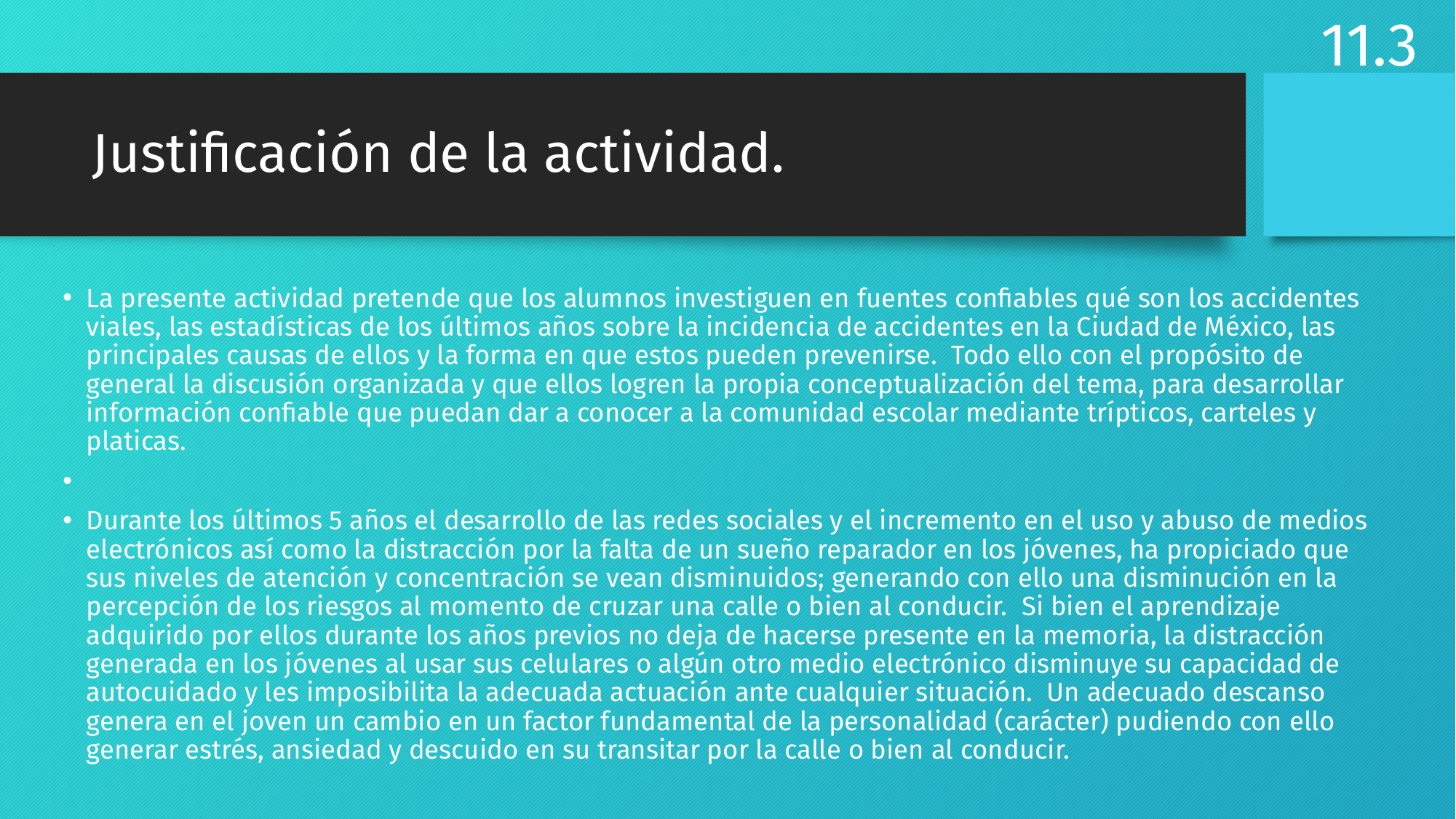

11.3
# Justificación de la actividad.
La presente actividad pretende que los alumnos investiguen en fuentes confiables qué son los accidentes viales, las estadísticas de los últimos años sobre la incidencia de accidentes en la Ciudad de México, las principales causas de ellos y la forma en que estos pueden prevenirse.  Todo ello con el propósito de general la discusión organizada y que ellos logren la propia conceptualización del tema, para desarrollar información confiable que puedan dar a conocer a la comunidad escolar mediante trípticos, carteles y platicas.

Durante los últimos 5 años el desarrollo de las redes sociales y el incremento en el uso y abuso de medios electrónicos así como la distracción por la falta de un sueño reparador en los jóvenes, ha propiciado que sus niveles de atención y concentración se vean disminuidos; generando con ello una disminución en la percepción de los riesgos al momento de cruzar una calle o bien al conducir.  Si bien el aprendizaje adquirido por ellos durante los años previos no deja de hacerse presente en la memoria, la distracción generada en los jóvenes al usar sus celulares o algún otro medio electrónico disminuye su capacidad de autocuidado y les imposibilita la adecuada actuación ante cualquier situación.  Un adecuado descanso genera en el joven un cambio en un factor fundamental de la personalidad (carácter) pudiendo con ello generar estrés, ansiedad y descuido en su transitar por la calle o bien al conducir.